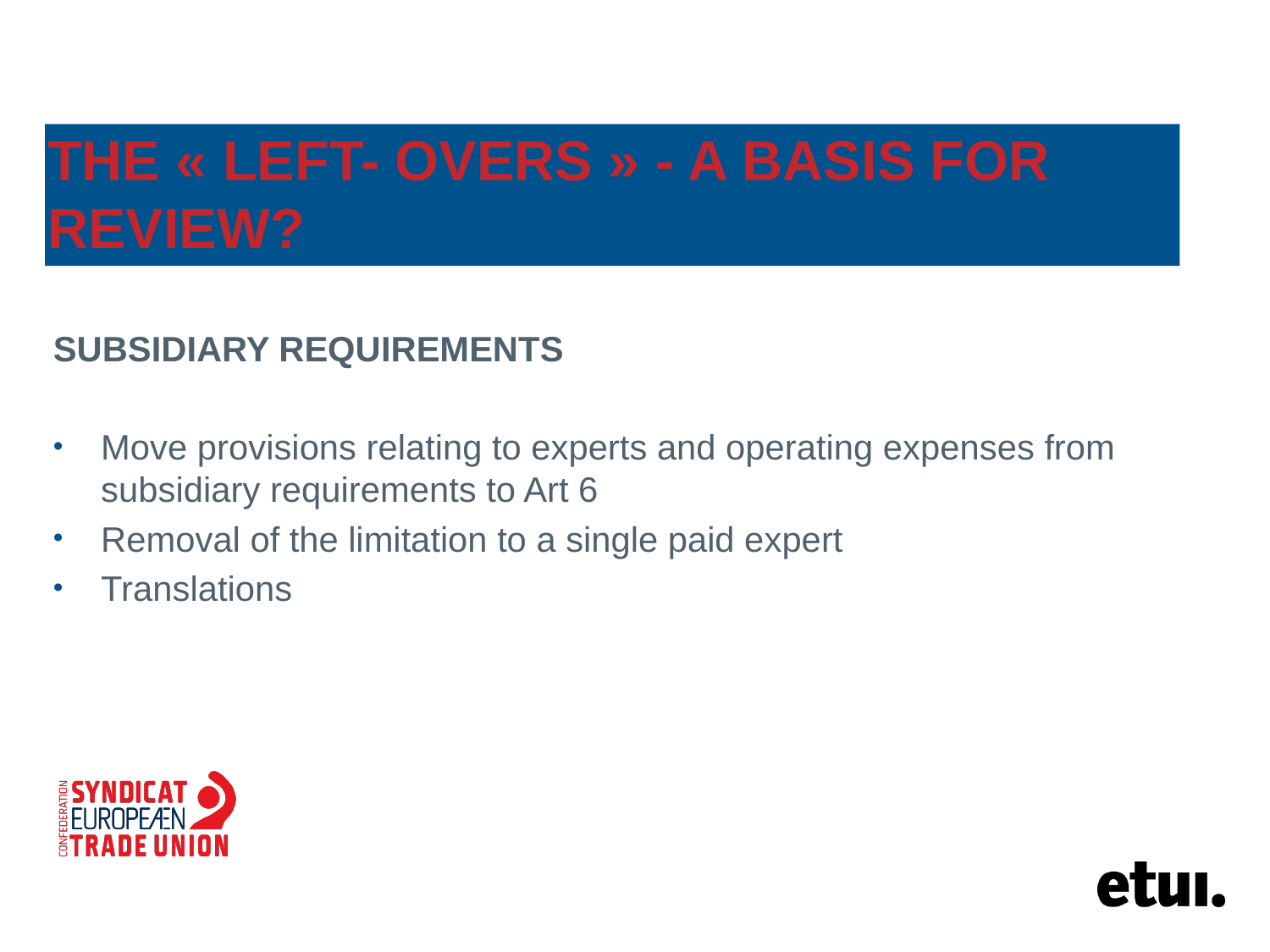

# The « left- overs » - a basis for review?
SUBSIDIARY REQUIREMENTS

Move provisions relating to experts and operating expenses from subsidiary requirements to Art 6
Removal of the limitation to a single paid expert
Translations